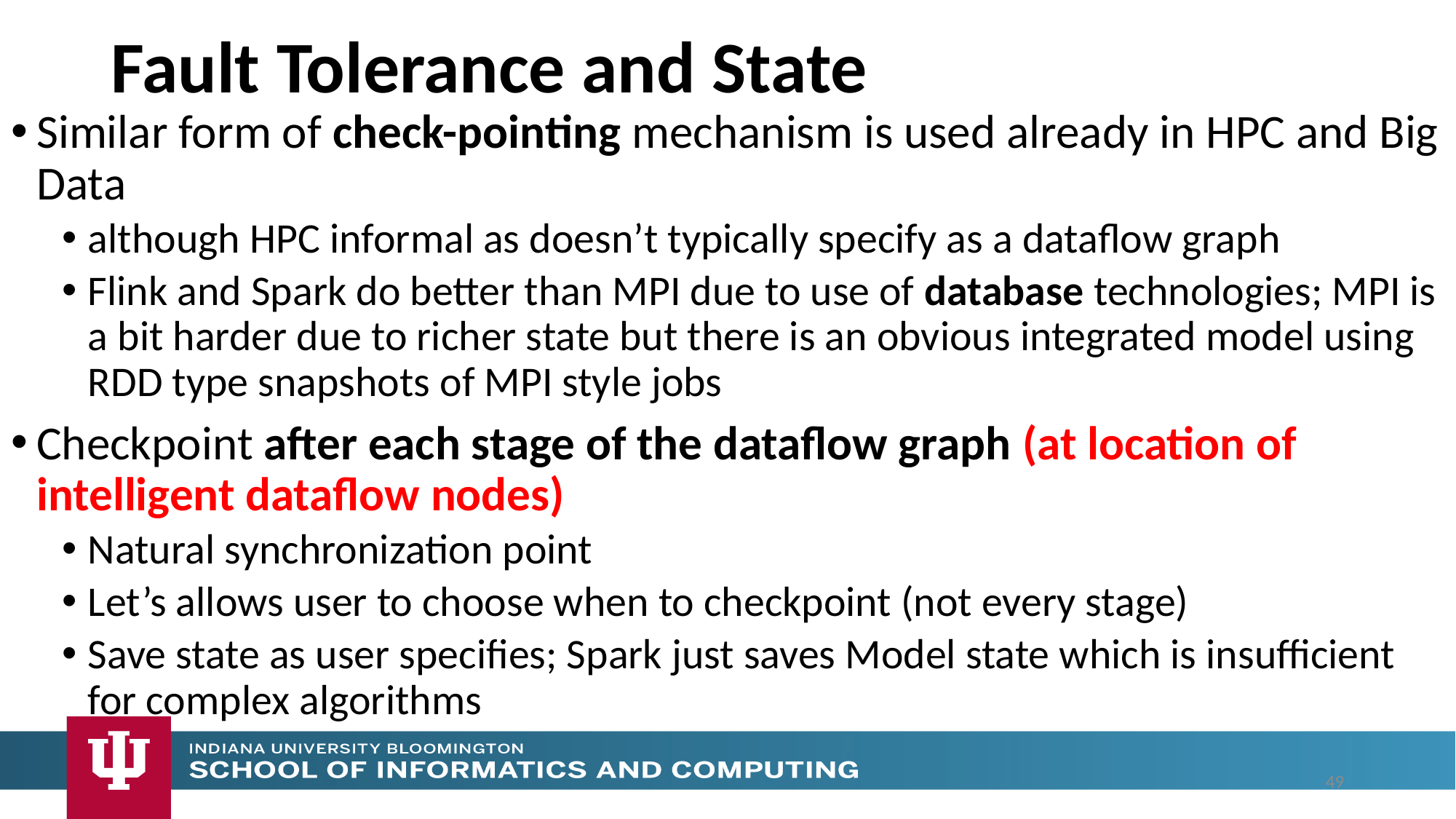

# Fault Tolerance and State
Similar form of check-pointing mechanism is used already in HPC and Big Data
although HPC informal as doesn’t typically specify as a dataflow graph
Flink and Spark do better than MPI due to use of database technologies; MPI is a bit harder due to richer state but there is an obvious integrated model using RDD type snapshots of MPI style jobs
Checkpoint after each stage of the dataflow graph (at location of intelligent dataflow nodes)
Natural synchronization point
Let’s allows user to choose when to checkpoint (not every stage)
Save state as user specifies; Spark just saves Model state which is insufficient for complex algorithms
49